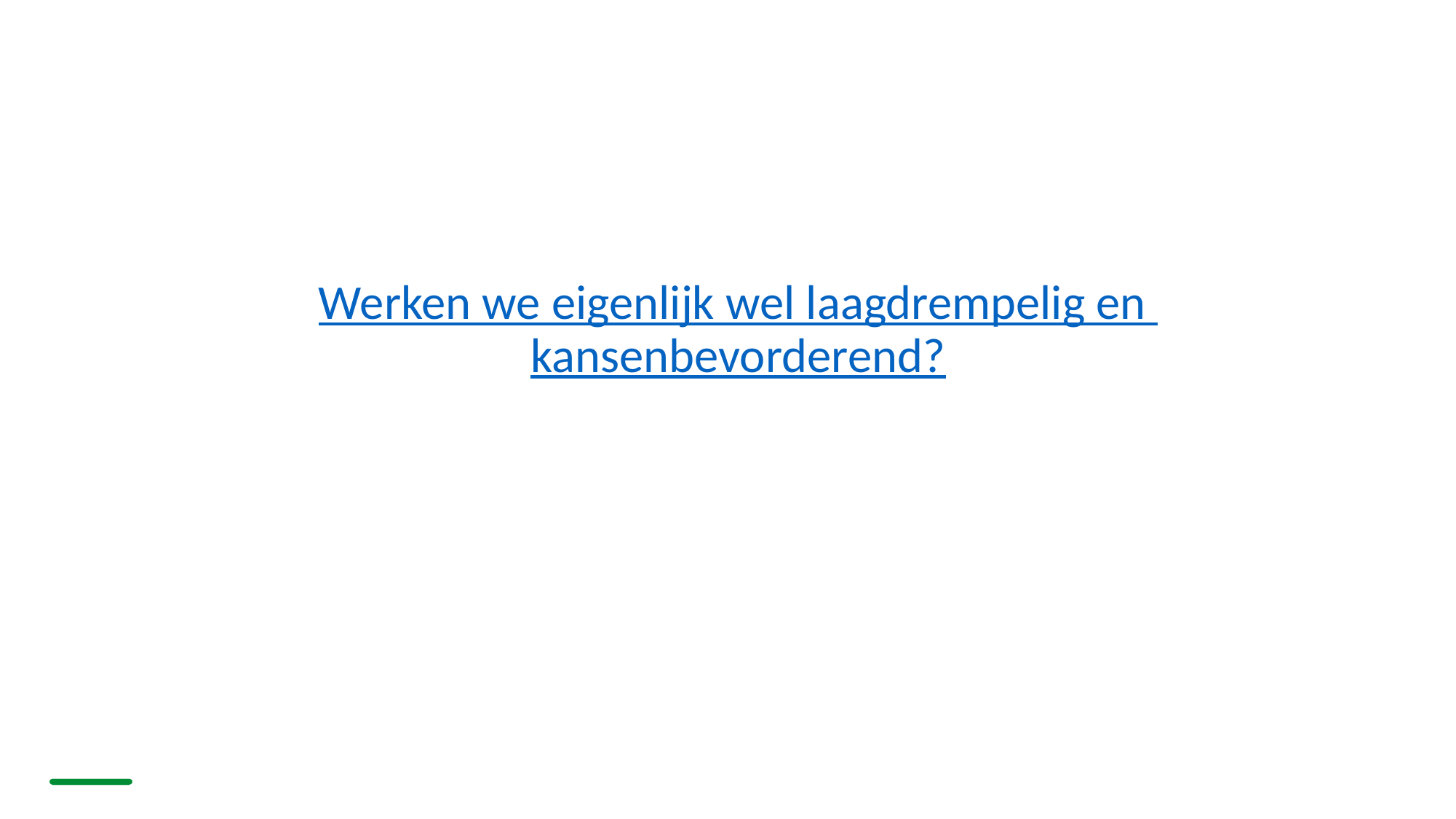

Werken we eigenlijk wel laagdrempelig en kansenbevorderend?